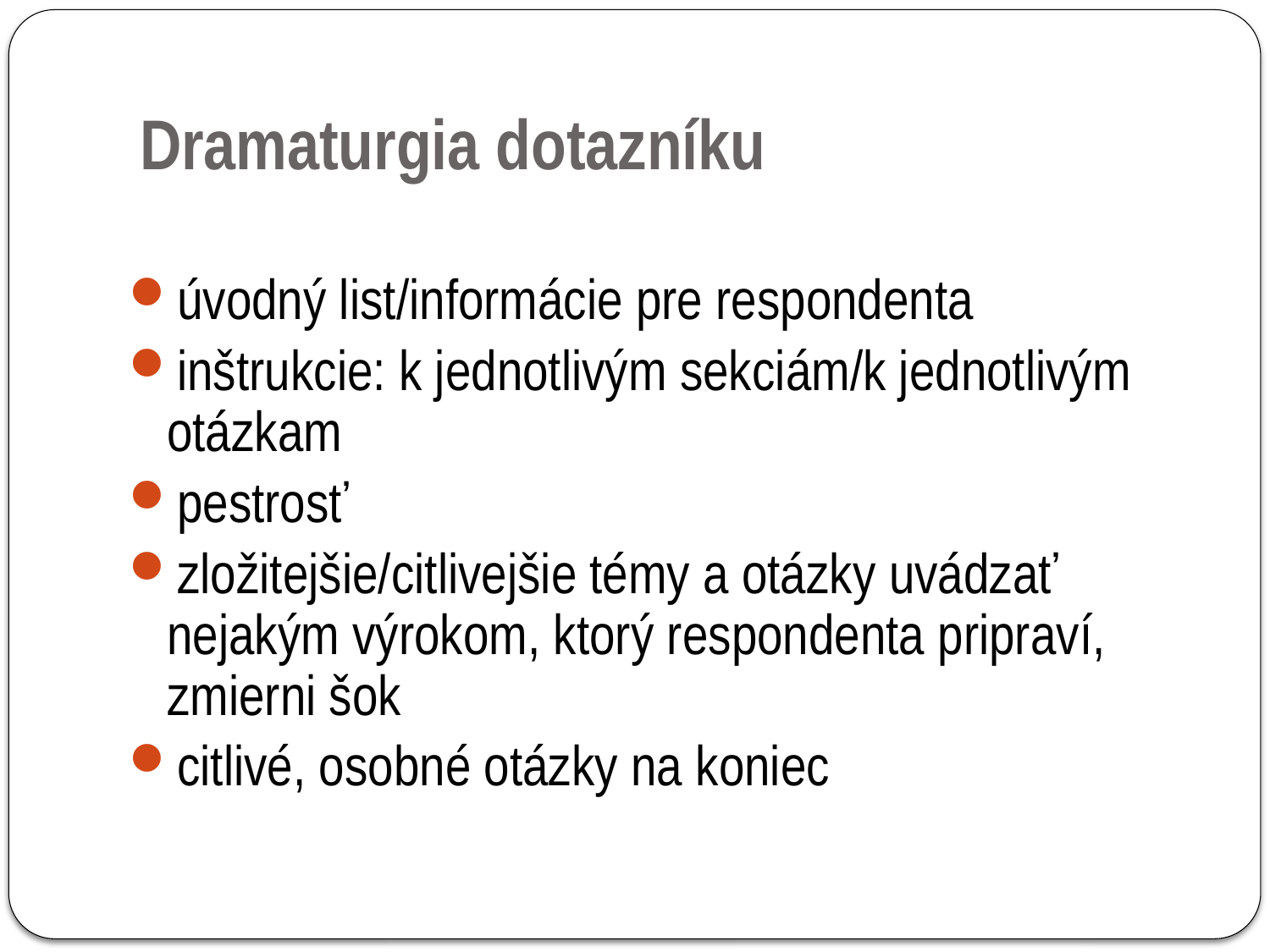

# Dramaturgia dotazníku
úvodný list/informácie pre respondenta
inštrukcie: k jednotlivým sekciám/k jednotlivým otázkam
pestrosť
zložitejšie/citlivejšie témy a otázky uvádzať nejakým výrokom, ktorý respondenta pripraví, zmierni šok
citlivé, osobné otázky na koniec